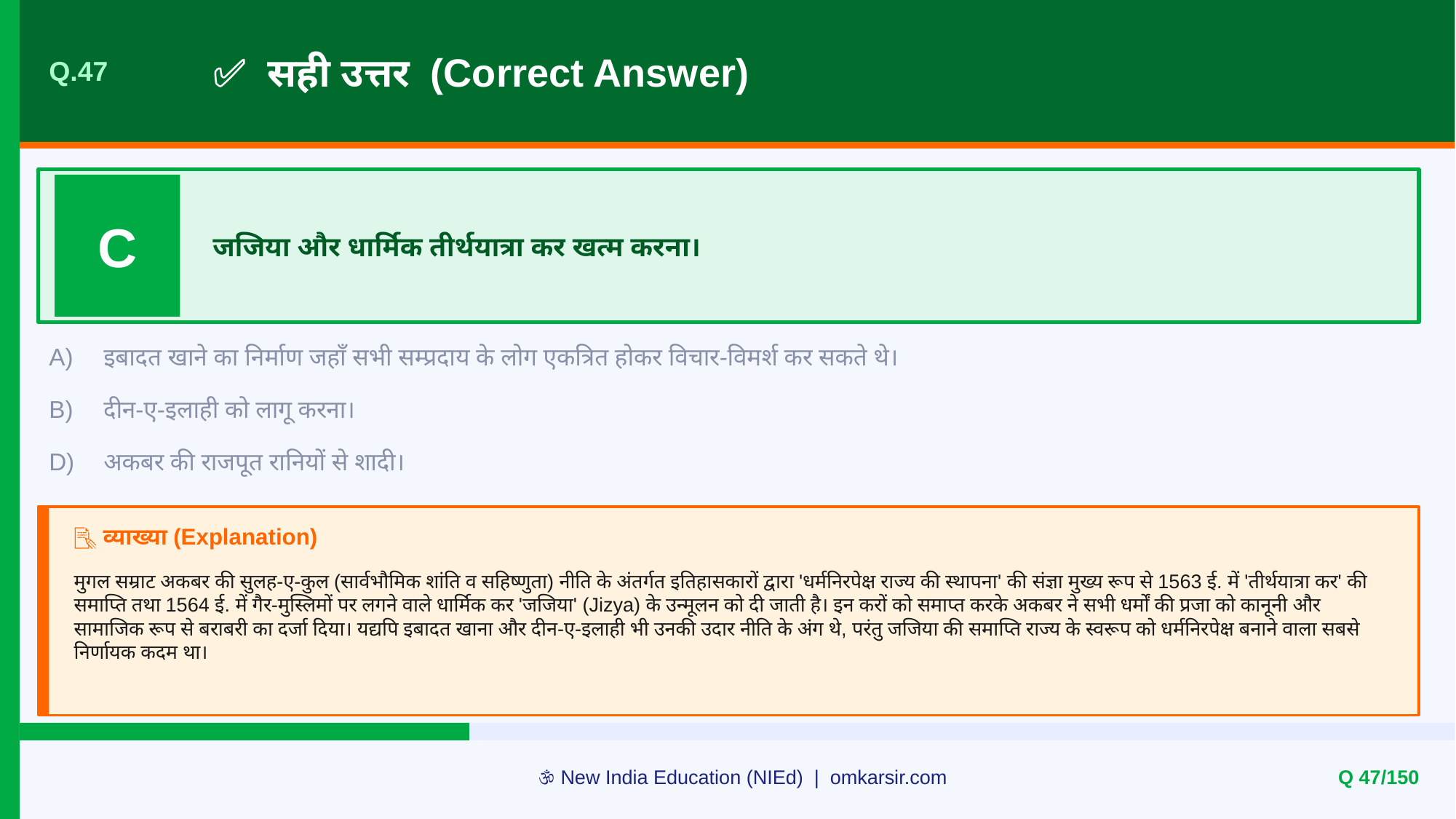

✅  सही उत्तर  (Correct Answer)
Q.47

C
जजिया और धार्मिक तीर्थयात्रा कर खत्म करना।
A)
इबादत खाने का निर्माण जहाँ सभी सम्प्रदाय के लोग एकत्रित होकर विचार-विमर्श कर सकते थे।
B)
दीन-ए-इलाही को लागू करना।
D)
अकबर की राजपूत रानियों से शादी।

📝 व्याख्या (Explanation)
मुगल सम्राट अकबर की सुलह-ए-कुल (सार्वभौमिक शांति व सहिष्णुता) नीति के अंतर्गत इतिहासकारों द्वारा 'धर्मनिरपेक्ष राज्य की स्थापना' की संज्ञा मुख्य रूप से 1563 ई. में 'तीर्थयात्रा कर' की समाप्ति तथा 1564 ई. में गैर-मुस्लिमों पर लगने वाले धार्मिक कर 'जजिया' (Jizya) के उन्मूलन को दी जाती है। इन करों को समाप्त करके अकबर ने सभी धर्मों की प्रजा को कानूनी और सामाजिक रूप से बराबरी का दर्जा दिया। यद्यपि इबादत खाना और दीन-ए-इलाही भी उनकी उदार नीति के अंग थे, परंतु जजिया की समाप्ति राज्य के स्वरूप को धर्मनिरपेक्ष बनाने वाला सबसे निर्णायक कदम था।

🕉️ New India Education (NIEd)  |  omkarsir.com
Q 47/150